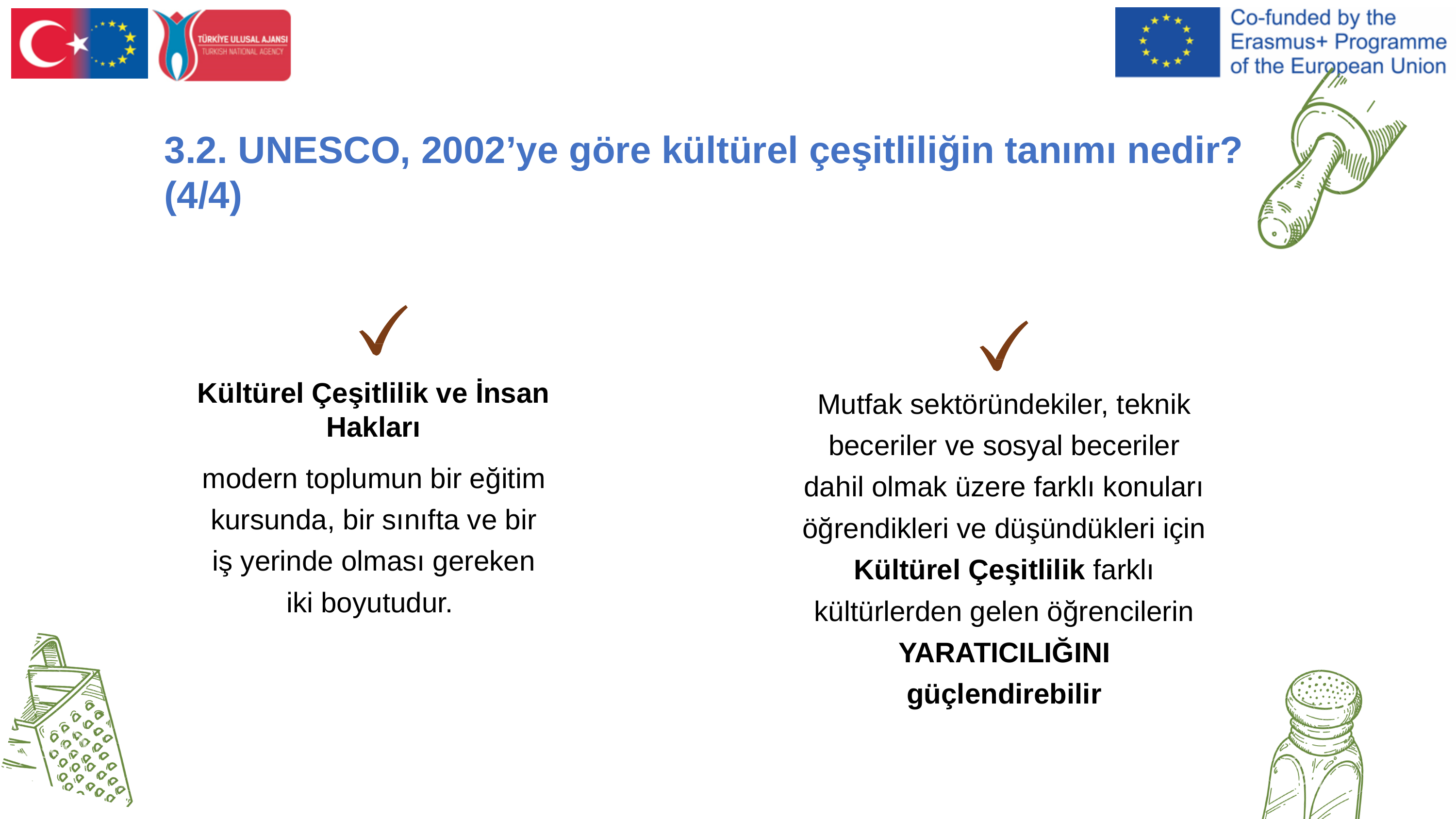

3.2. UNESCO, 2002’ye göre kültürel çeşitliliğin tanımı nedir? (4/4)

Mutfak sektöründekiler, teknik beceriler ve sosyal beceriler dahil olmak üzere farklı konuları öğrendikleri ve düşündükleri için Kültürel Çeşitlilik farklı kültürlerden gelen öğrencilerin YARATICILIĞINI güçlendirebilir

Kültürel Çeşitlilik ve İnsan Hakları
modern toplumun bir eğitim kursunda, bir sınıfta ve bir iş yerinde olması gereken iki boyutudur.